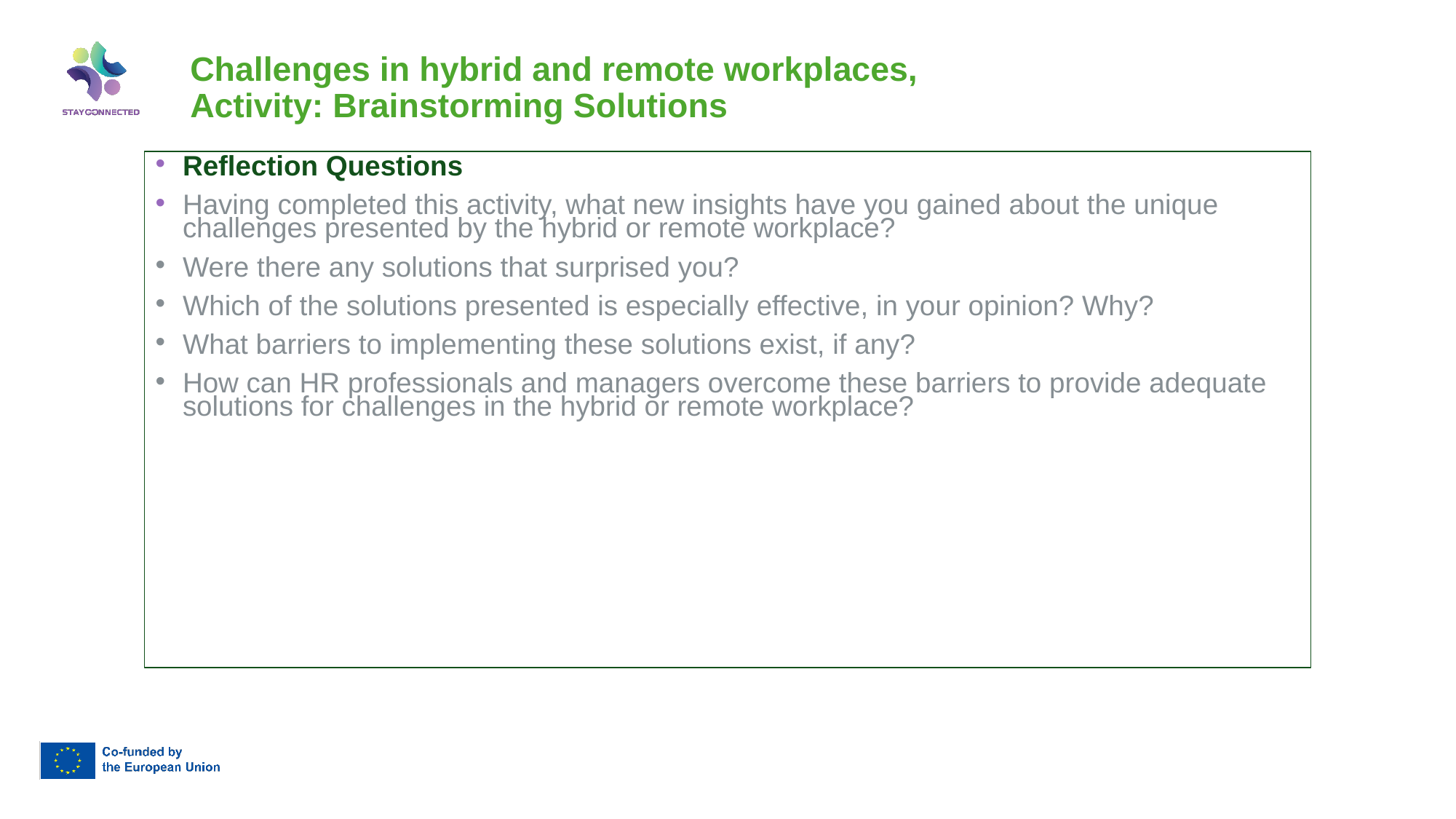

# Challenges in hybrid and remote workplaces, Activity: Brainstorming Solutions
Reflection Questions
Having completed this activity, what new insights have you gained about the unique challenges presented by the hybrid or remote workplace?
Were there any solutions that surprised you?
Which of the solutions presented is especially effective, in your opinion? Why?
What barriers to implementing these solutions exist, if any?
How can HR professionals and managers overcome these barriers to provide adequate solutions for challenges in the hybrid or remote workplace?